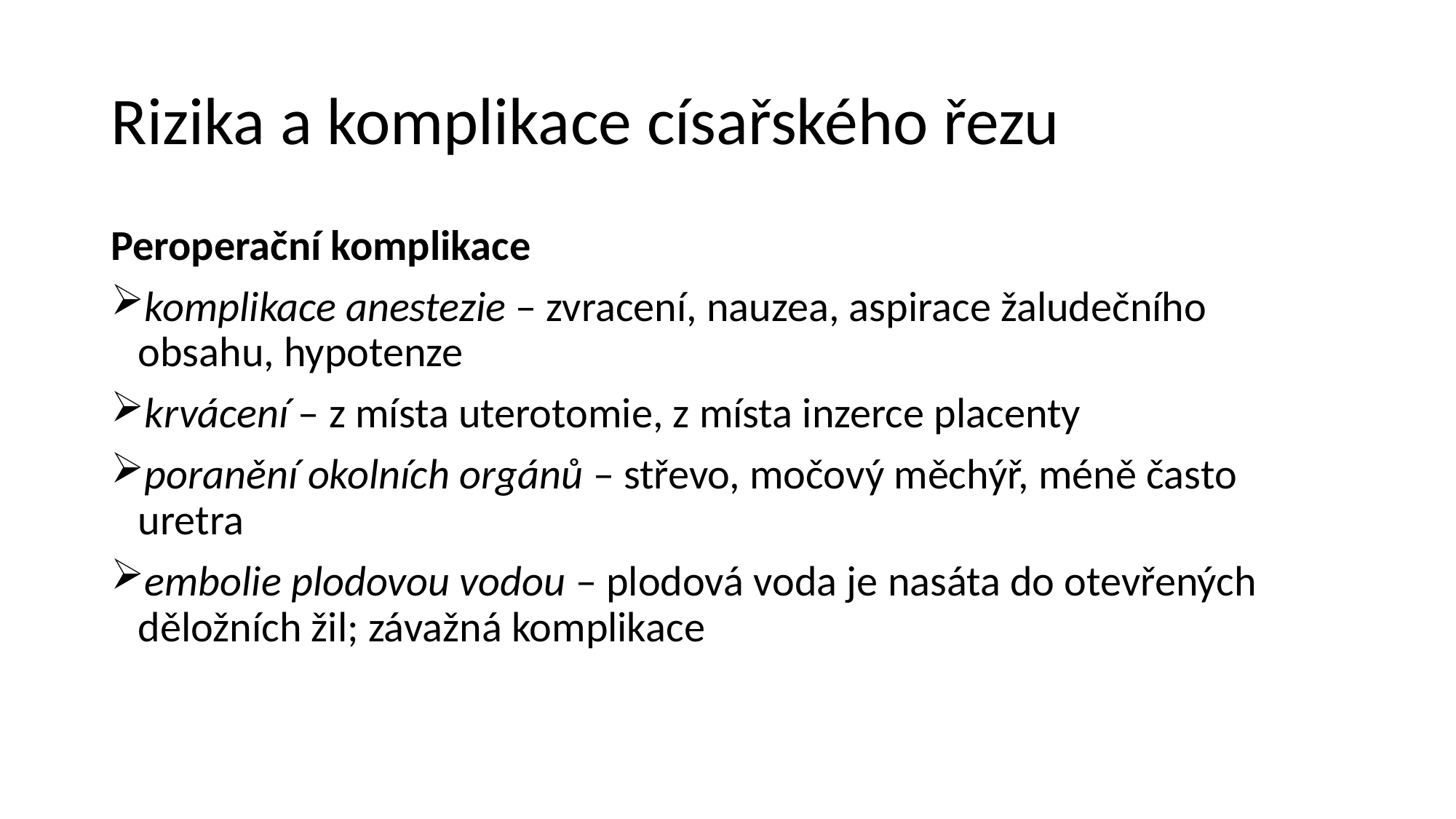

# Rizika a komplikace císařského řezu
Peroperační komplikace
komplikace anestezie – zvracení, nauzea, aspirace žaludečního obsahu, hypotenze
krvácení – z místa uterotomie, z místa inzerce placenty
poranění okolních orgánů – střevo, močový měchýř, méně často uretra
embolie plodovou vodou – plodová voda je nasáta do otevřených děložních žil; závažná komplikace